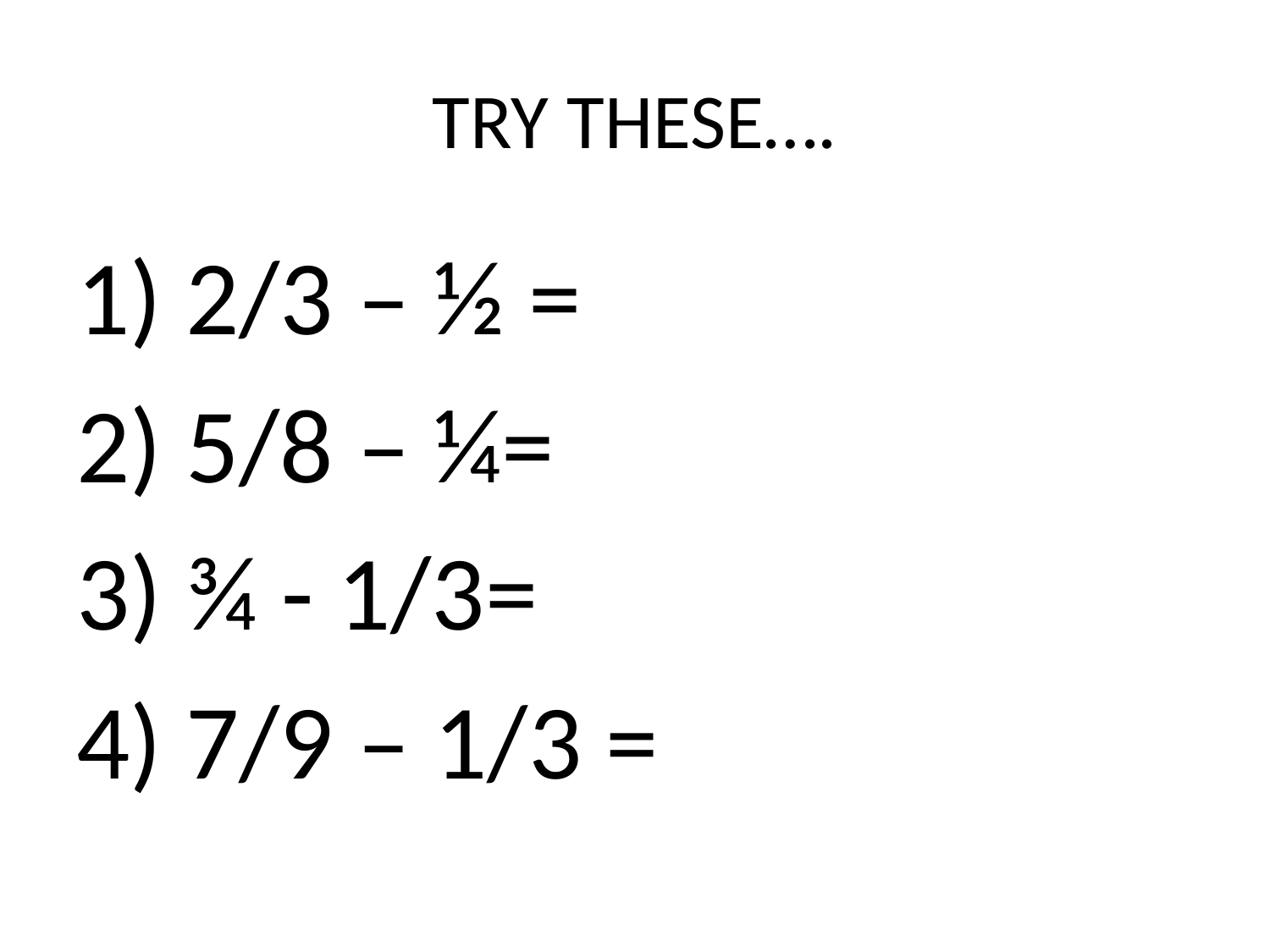

# TRY THESE….
 2/3 – ½ =
 5/8 – ¼=
 ¾ - 1/3=
 7/9 – 1/3 =